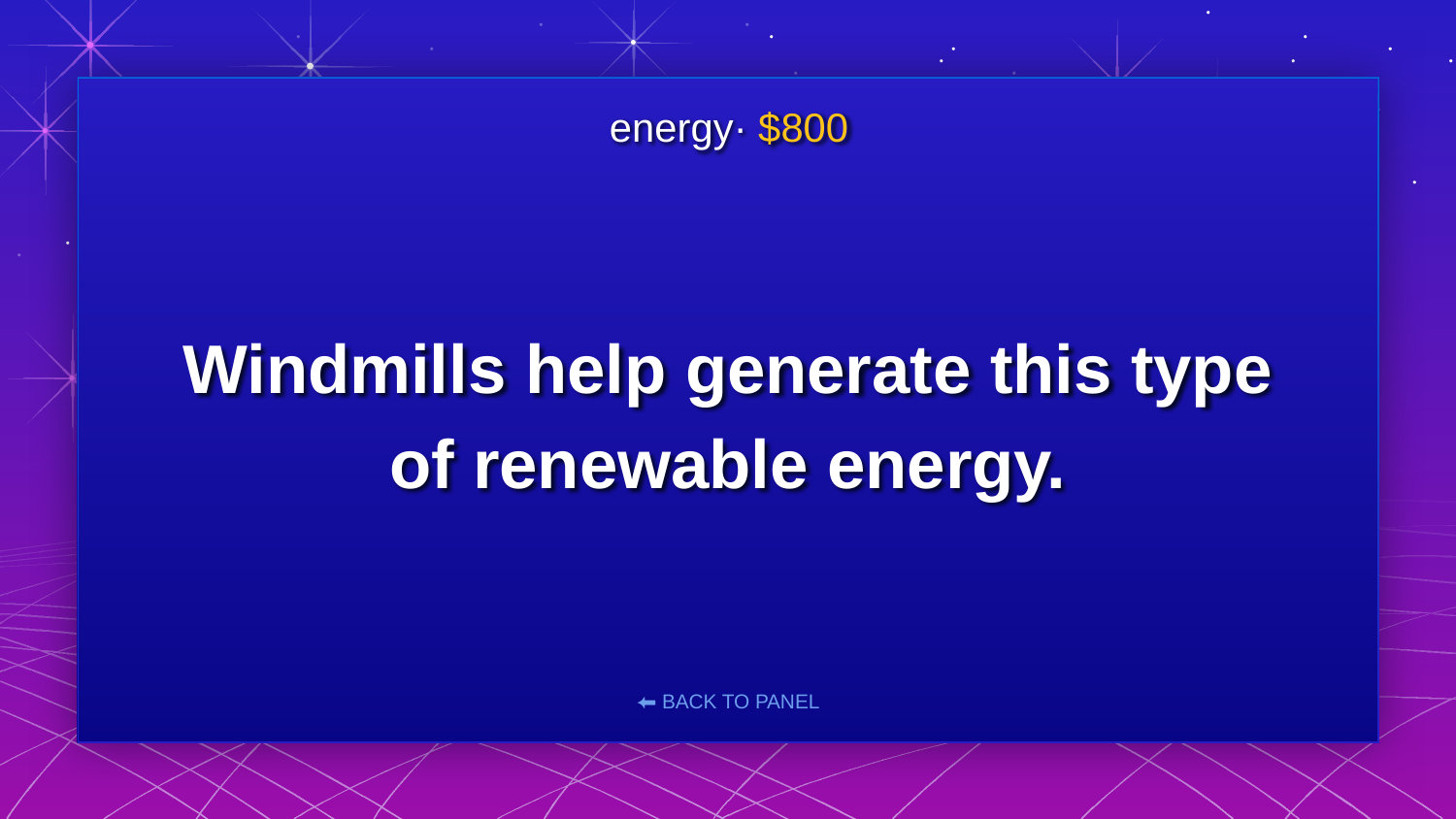

energy· $800
# Windmills help generate this type of renewable energy.